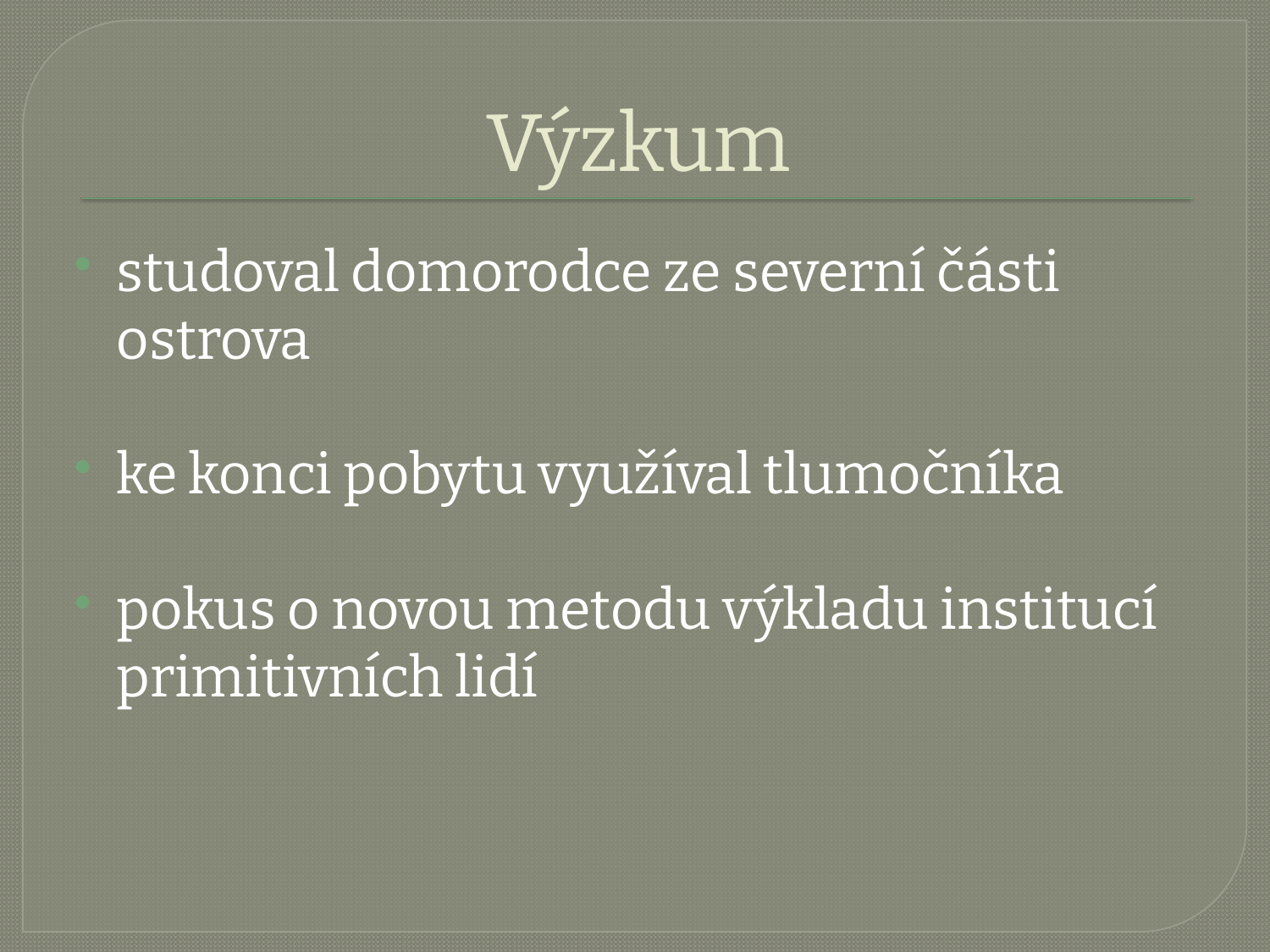

# Výzkum
studoval domorodce ze severní části ostrova

ke konci pobytu využíval tlumočníka

pokus o novou metodu výkladu institucí primitivních lidí